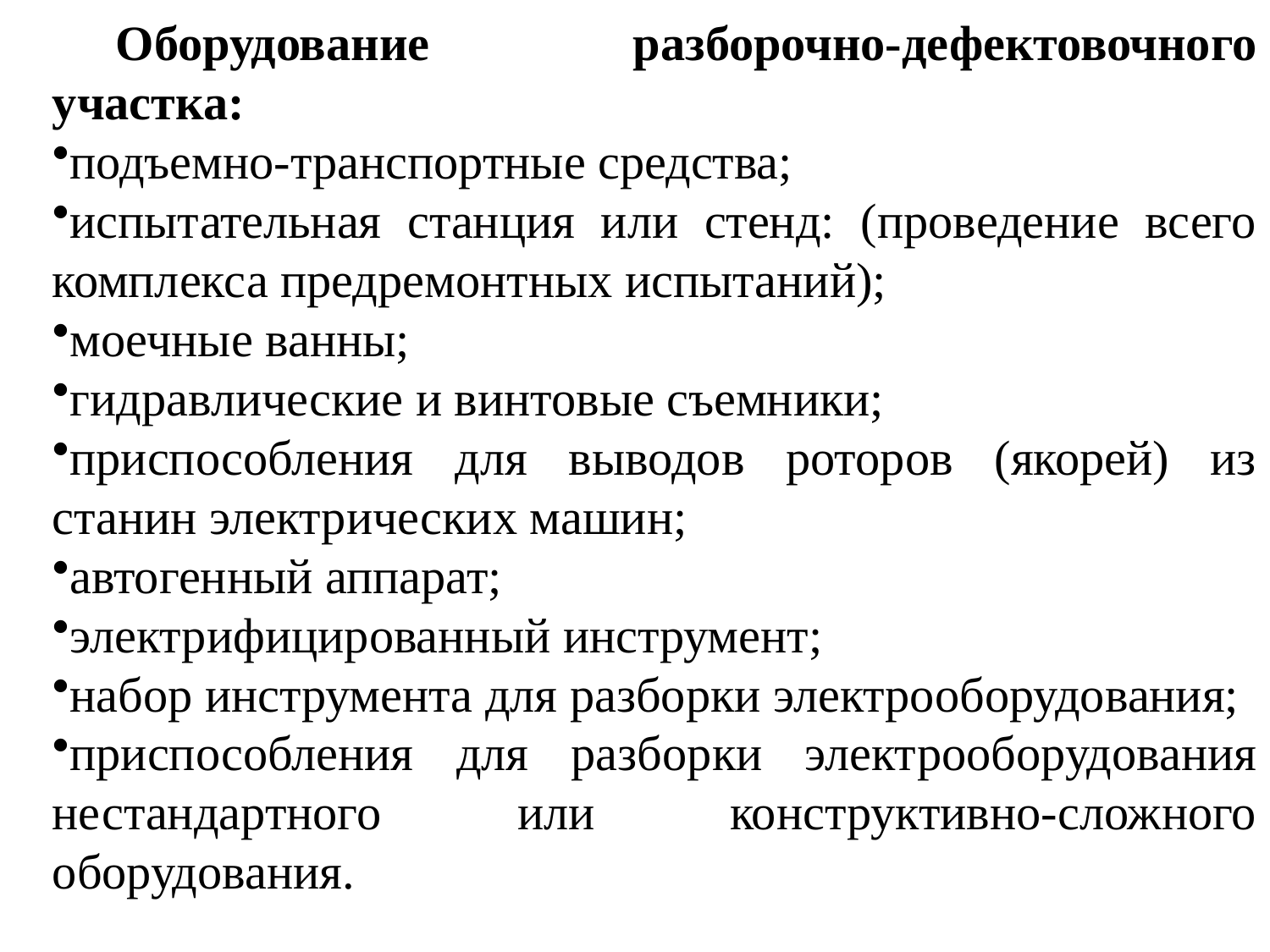

Оборудование разборочно-дефектовочного участка:
подъемно-транспортные средства;
испытательная станция или стенд: (проведение всего комплекса предремонтных испытаний);
моечные ванны;
гидравлические и винтовые съемники;
приспособления для выводов роторов (якорей) из станин электрических машин;
автогенный аппарат;
электрифицированный инструмент;
набор инструмента для разборки электрооборудования;
приспособления для разборки электрооборудования нестандартного или конструктивно-сложного оборудования.